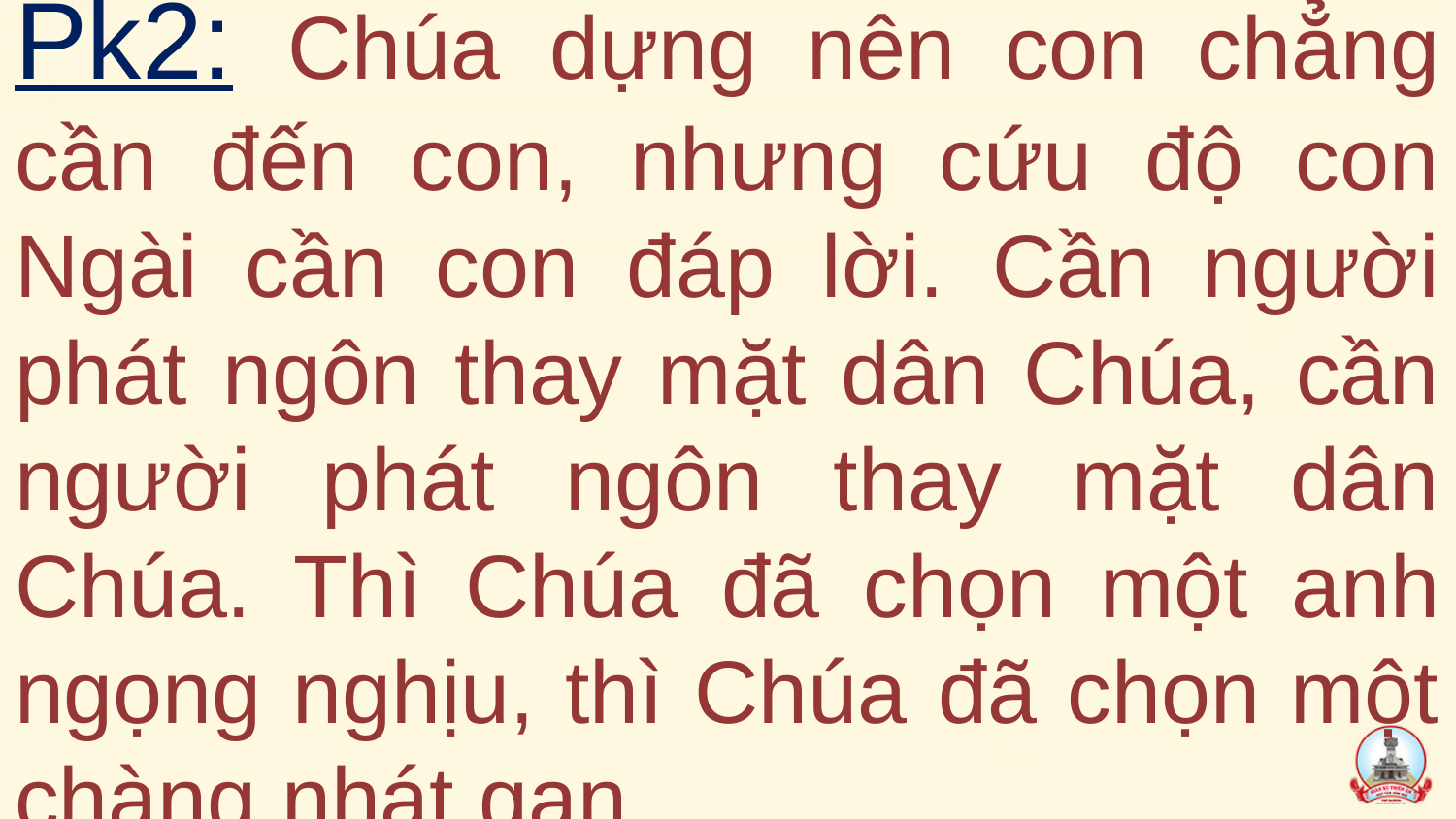

# Pk2: Chúa dựng nên con chẳng cần đến con, nhưng cứu độ con Ngài cần con đáp lời. Cần người phát ngôn thay mặt dân Chúa, cần người phát ngôn thay mặt dân Chúa. Thì Chúa đã chọn một anh ngọng nghịu, thì Chúa đã chọn một chàng nhát gan.